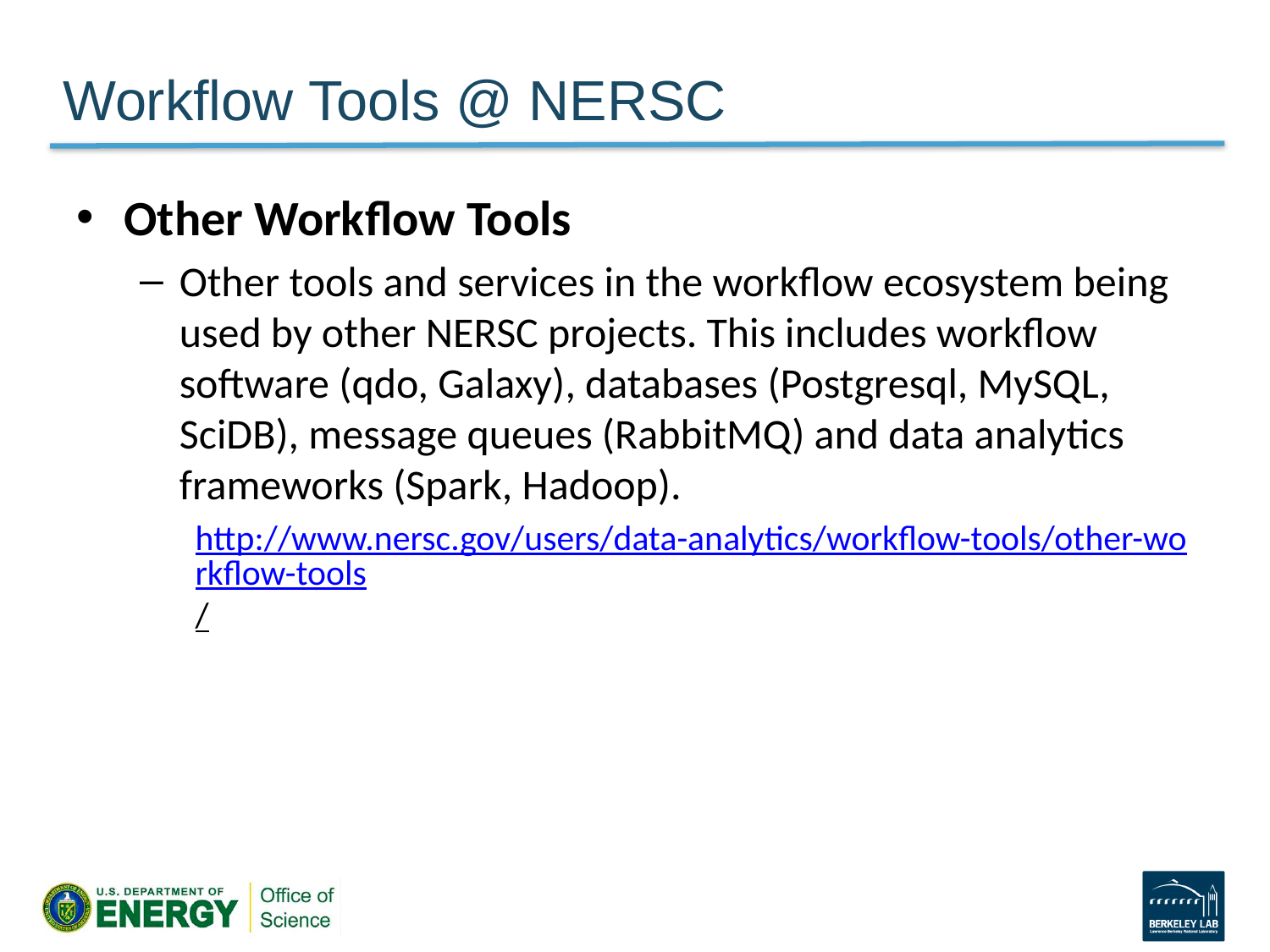

# Workflow Tools @ NERSC
Other Workflow Tools
Other tools and services in the workflow ecosystem being used by other NERSC projects. This includes workflow software (qdo, Galaxy), databases (Postgresql, MySQL, SciDB), message queues (RabbitMQ) and data analytics frameworks (Spark, Hadoop).
http://www.nersc.gov/users/data-analytics/workflow-tools/other-workflow-tools/